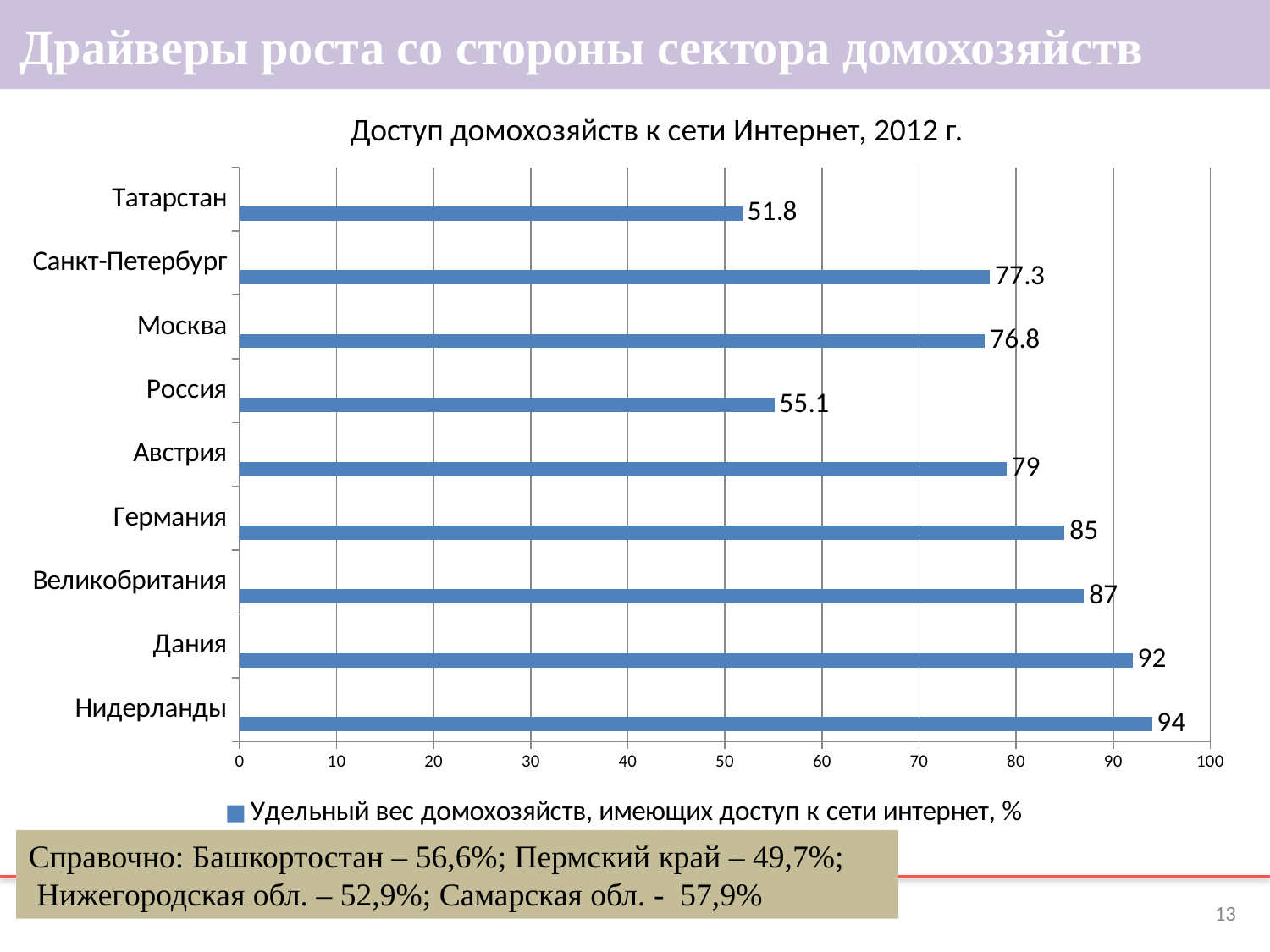

# Драйверы роста со стороны сектора домохозяйств
Доступ домохозяйств к сети Интернет, 2012 г.

### Chart

| Category | Удельный вес домохозяйств, имеющих доступ к сети интернет, %  | Столбец1 | Столбец2 |
|---|---|---|---|
| Нидерланды | 94.0 | None | None |
| Дания | 92.0 | None | None |
| Великобритания | 87.0 | None | None |
| Германия | 85.0 | None | None |
| Австрия | 79.0 | None | None |
| Россия | 55.1 | None | None |
| Москва | 76.8 | None | None |
| Санкт-Петербург | 77.3 | None | None |
| Татарстан | 51.8 | None | None |
Справочно: Башкортостан – 56,6%; Пермский край – 49,7%;
 Нижегородская обл. – 52,9%; Самарская обл. -  57,9%
13